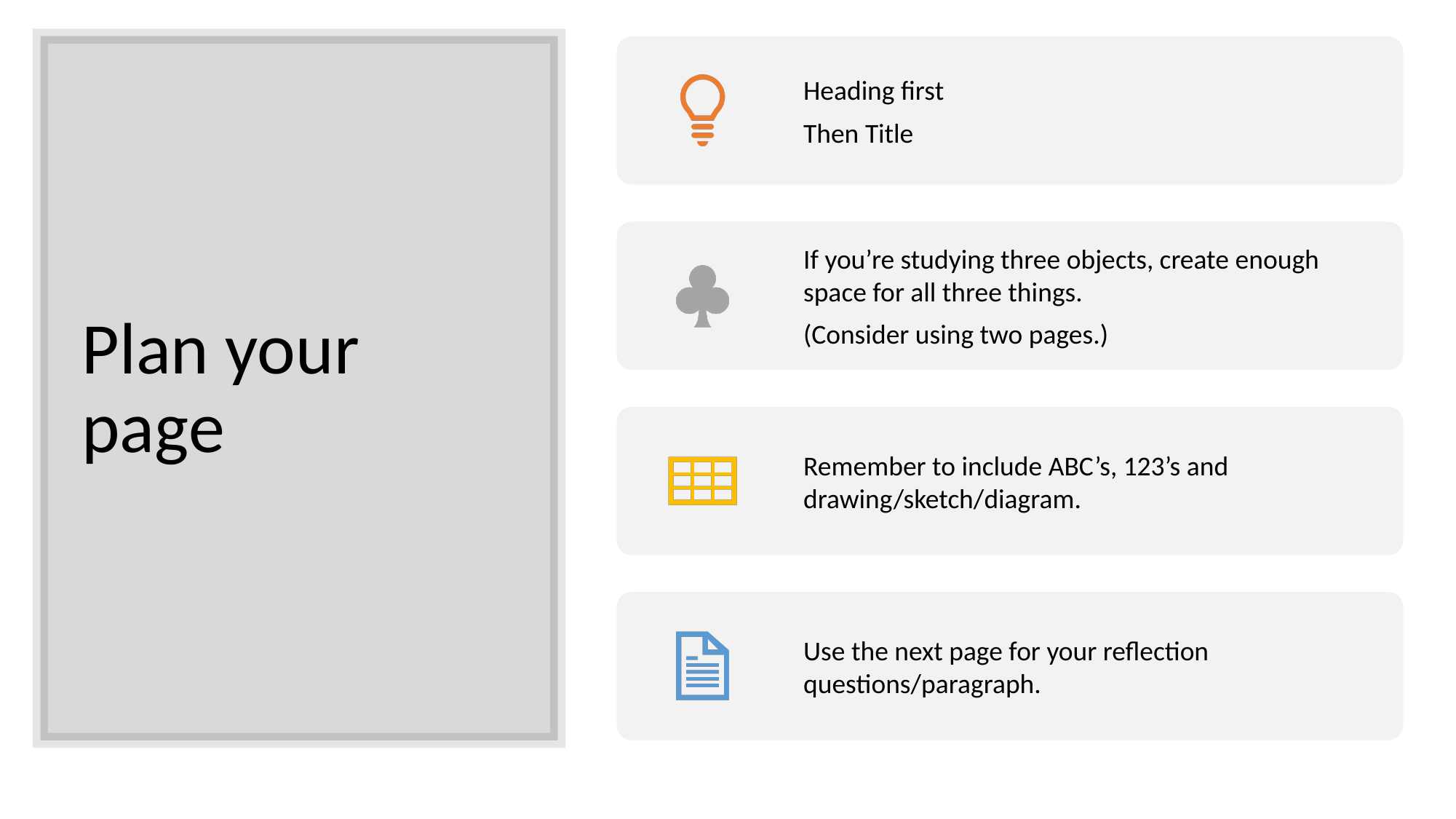

Heading first
Then Title
If you’re studying three objects, create enough space for all three things.
(Consider using two pages.)
Remember to include ABC’s, 123’s and drawing/sketch/diagram.
Use the next page for your reflection questions/paragraph.
# Plan your page